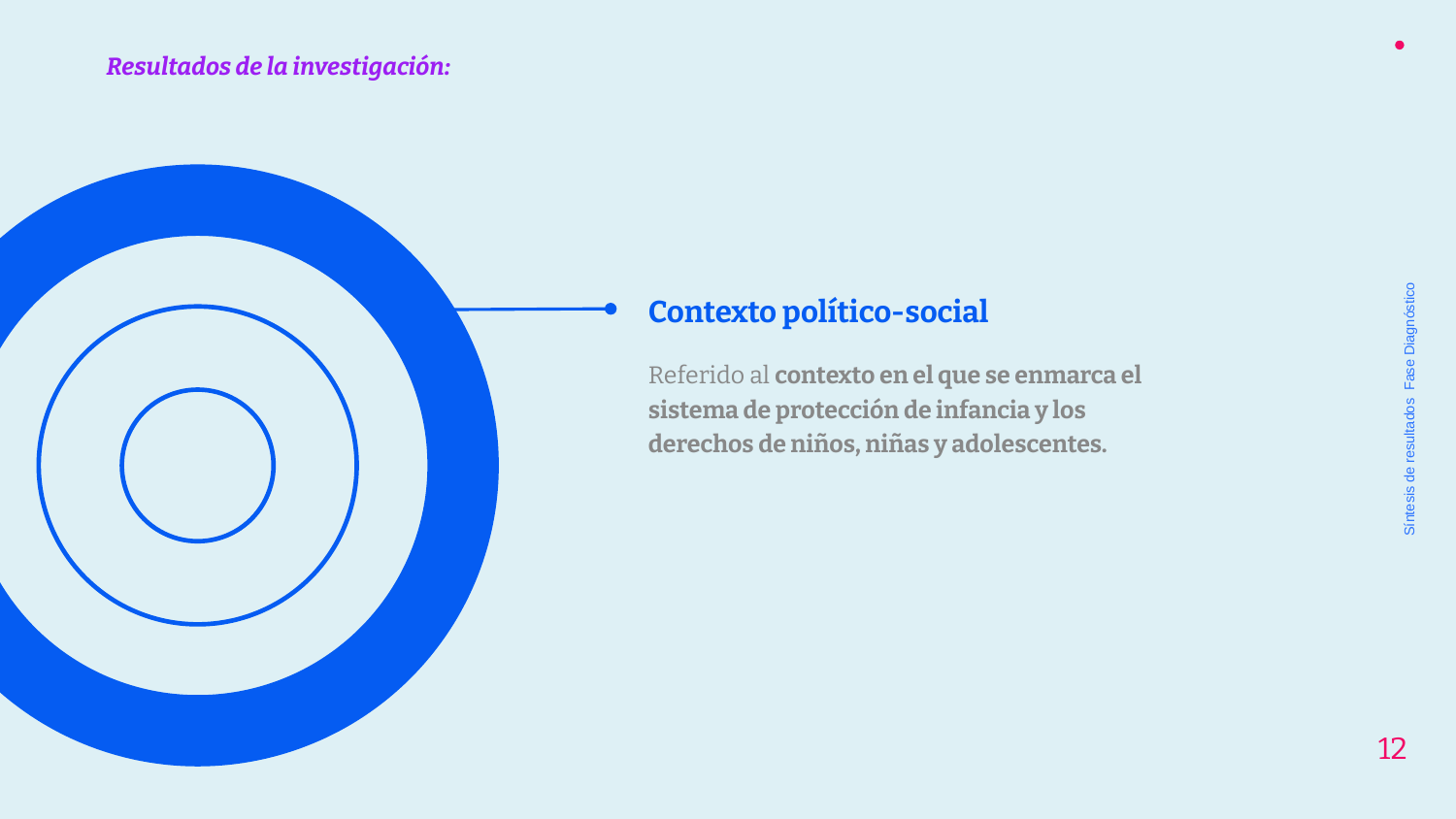

Resultados de la investigación:

Contexto político-social

Referido al contexto en el que se enmarca el
sistema de protección de infancia y los derechos de niños, niñas y adolescentes.

Síntesis de resultados  Fase Diagnóstico
12